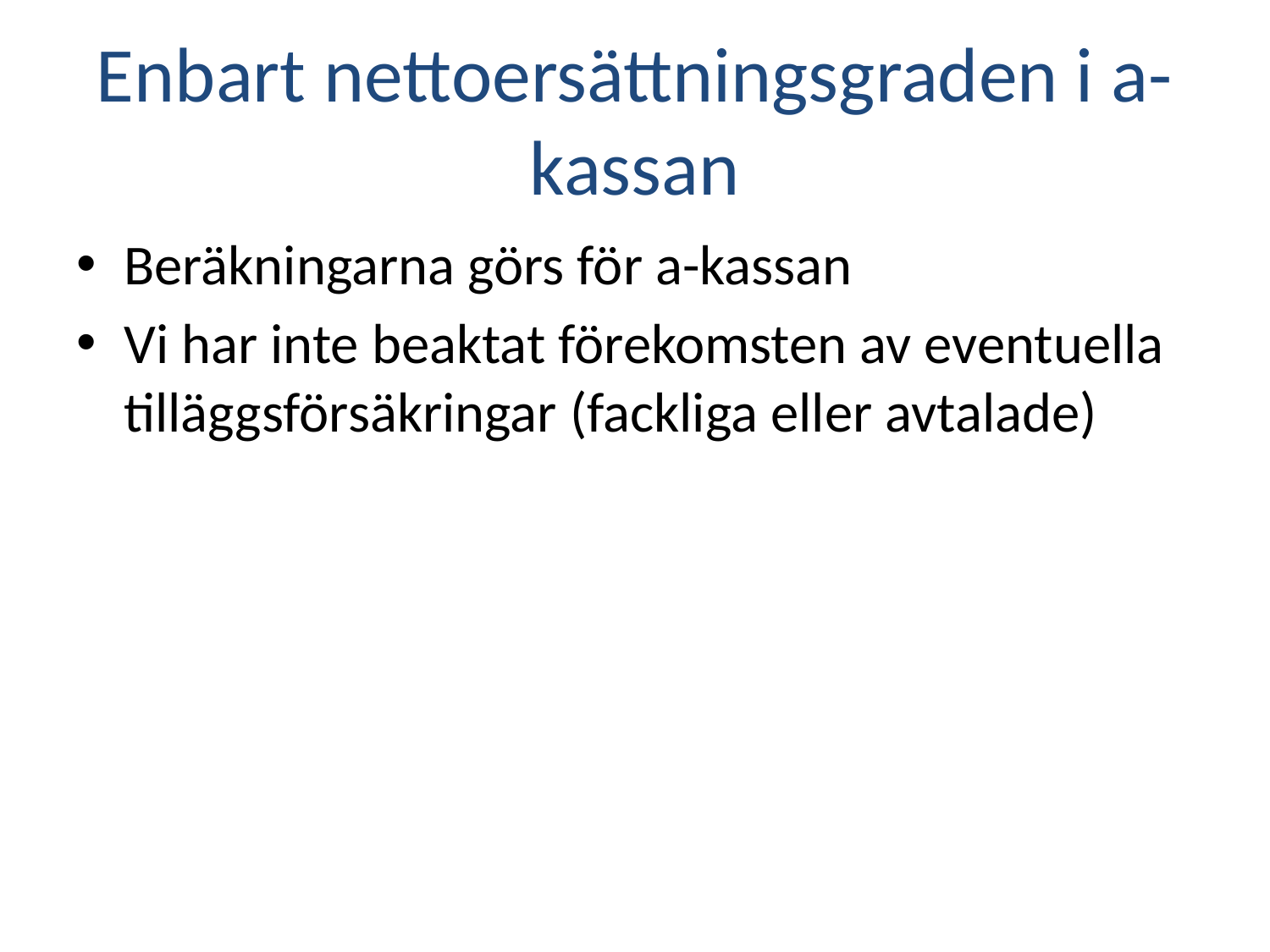

# Enbart nettoersättningsgraden i a-kassan
Beräkningarna görs för a-kassan
Vi har inte beaktat förekomsten av eventuella tilläggsförsäkringar (fackliga eller avtalade)